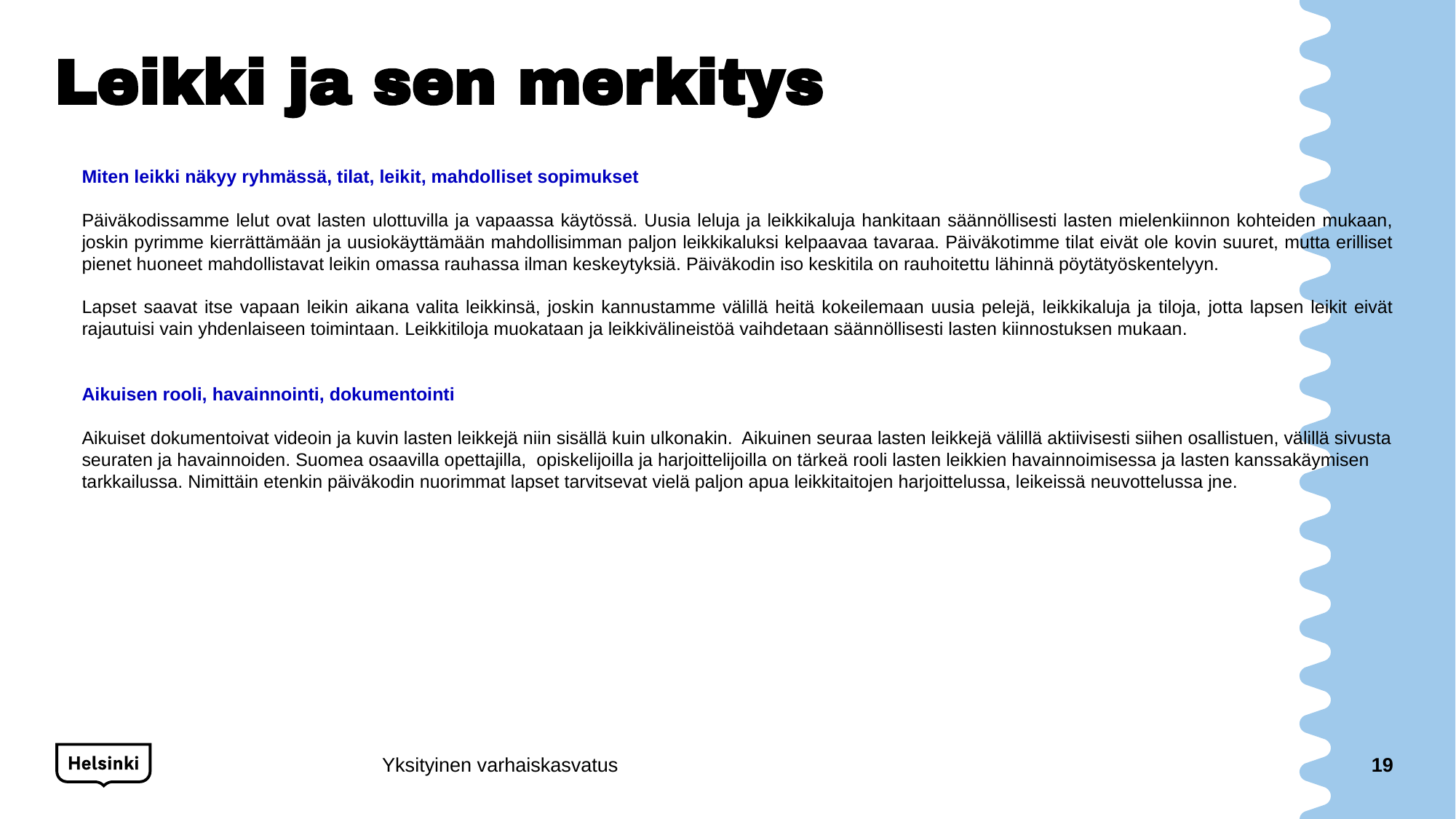

# Leikki ja sen merkitys

	Miten leikki näkyy ryhmässä, tilat, leikit, mahdolliset sopimukset

	Päiväkodissamme lelut ovat lasten ulottuvilla ja vapaassa käytössä. Uusia leluja ja leikkikaluja hankitaan säännöllisesti lasten mielenkiinnon kohteiden mukaan, joskin pyrimme kierrättämään ja uusiokäyttämään mahdollisimman paljon leikkikaluksi kelpaavaa tavaraa. Päiväkotimme tilat eivät ole kovin suuret, mutta erilliset pienet huoneet mahdollistavat leikin omassa rauhassa ilman keskeytyksiä. Päiväkodin iso keskitila on rauhoitettu lähinnä pöytätyöskentelyyn.

	Lapset saavat itse vapaan leikin aikana valita leikkinsä, joskin kannustamme välillä heitä kokeilemaan uusia pelejä, leikkikaluja ja tiloja, jotta lapsen leikit eivät rajautuisi vain yhdenlaiseen toimintaan. Leikkitiloja muokataan ja leikkivälineistöä vaihdetaan säännöllisesti lasten kiinnostuksen mukaan.

	Aikuisen rooli, havainnointi, dokumentointi

	Aikuiset dokumentoivat videoin ja kuvin lasten leikkejä niin sisällä kuin ulkonakin.  Aikuinen seuraa lasten leikkejä välillä aktiivisesti siihen osallistuen, välillä sivusta seuraten ja havainnoiden. Suomea osaavilla opettajilla,  opiskelijoilla ja harjoittelijoilla on tärkeä rooli lasten leikkien havainnoimisessa ja lasten kanssakäymisen tarkkailussa. Nimittäin etenkin päiväkodin nuorimmat lapset tarvitsevat vielä paljon apua leikkitaitojen harjoittelussa, leikeissä neuvottelussa jne.

Yksityinen varhaiskasvatus
19